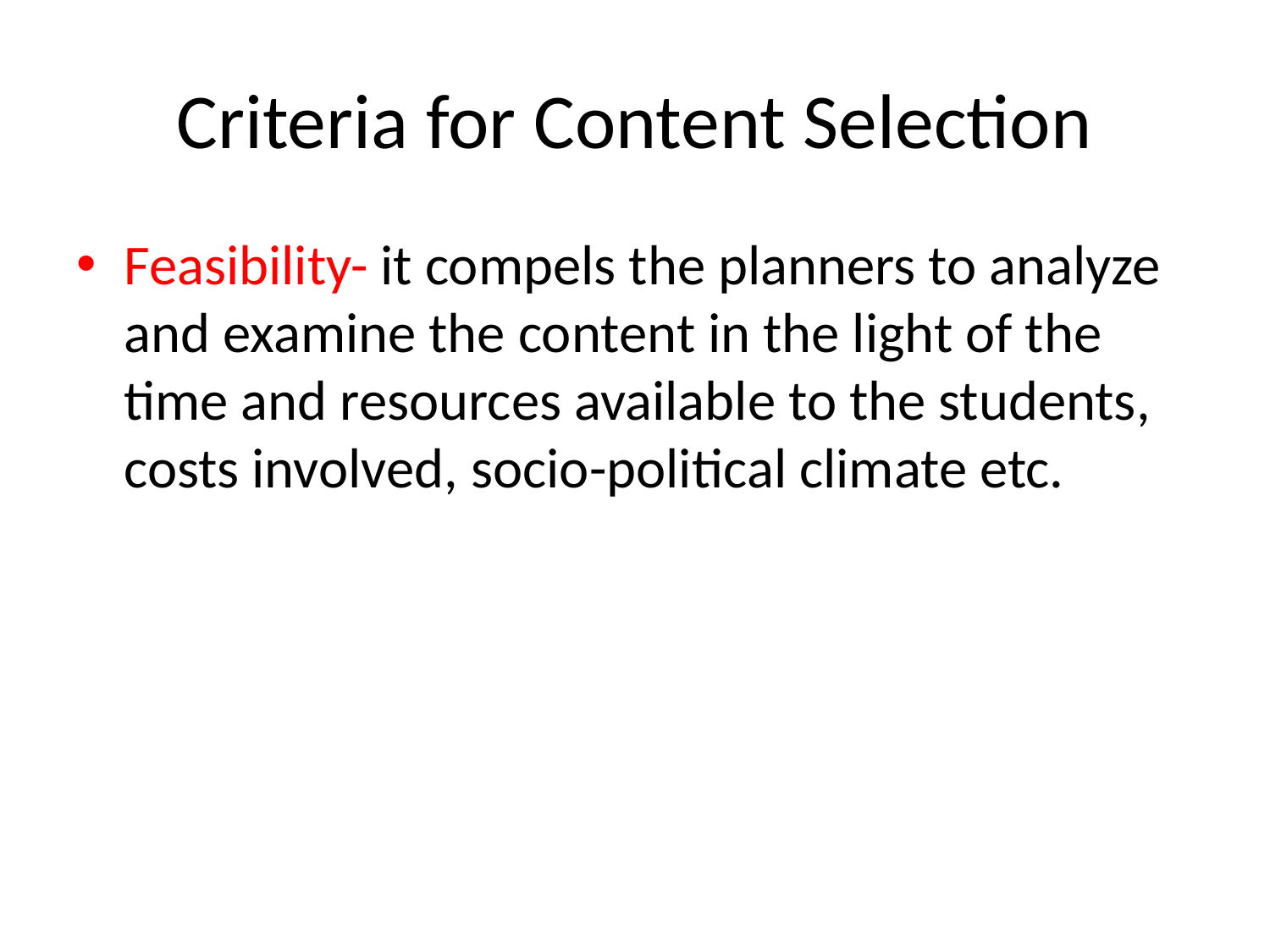

# Criteria for Content Selection
Feasibility- it compels the planners to analyze and examine the content in the light of the time and resources available to the students, costs involved, socio-political climate etc.